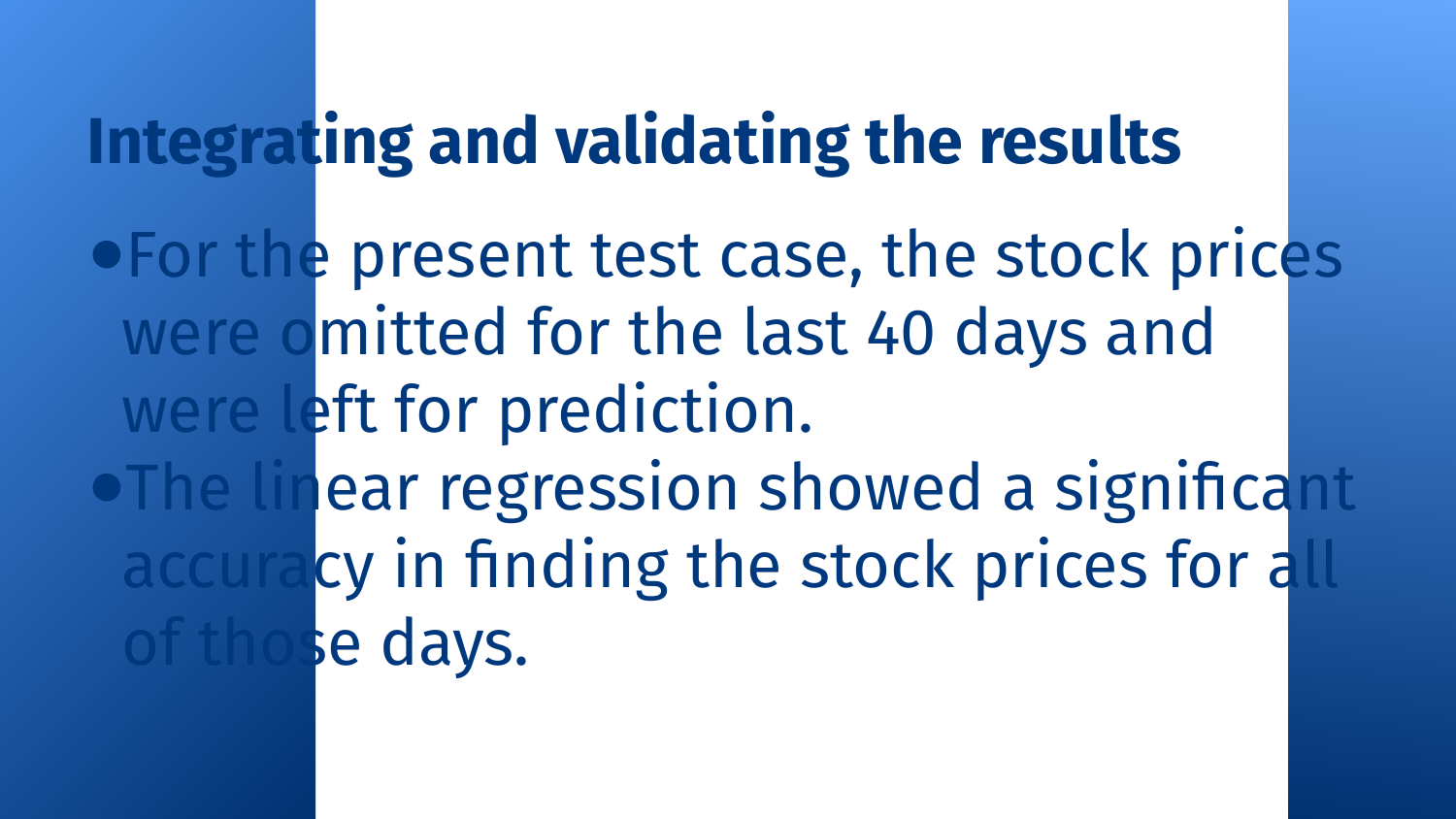

Integrating and validating the results
For the present test case, the stock prices were omitted for the last 40 days and were left for prediction.
The linear regression showed a significant accuracy in finding the stock prices for all of those days.